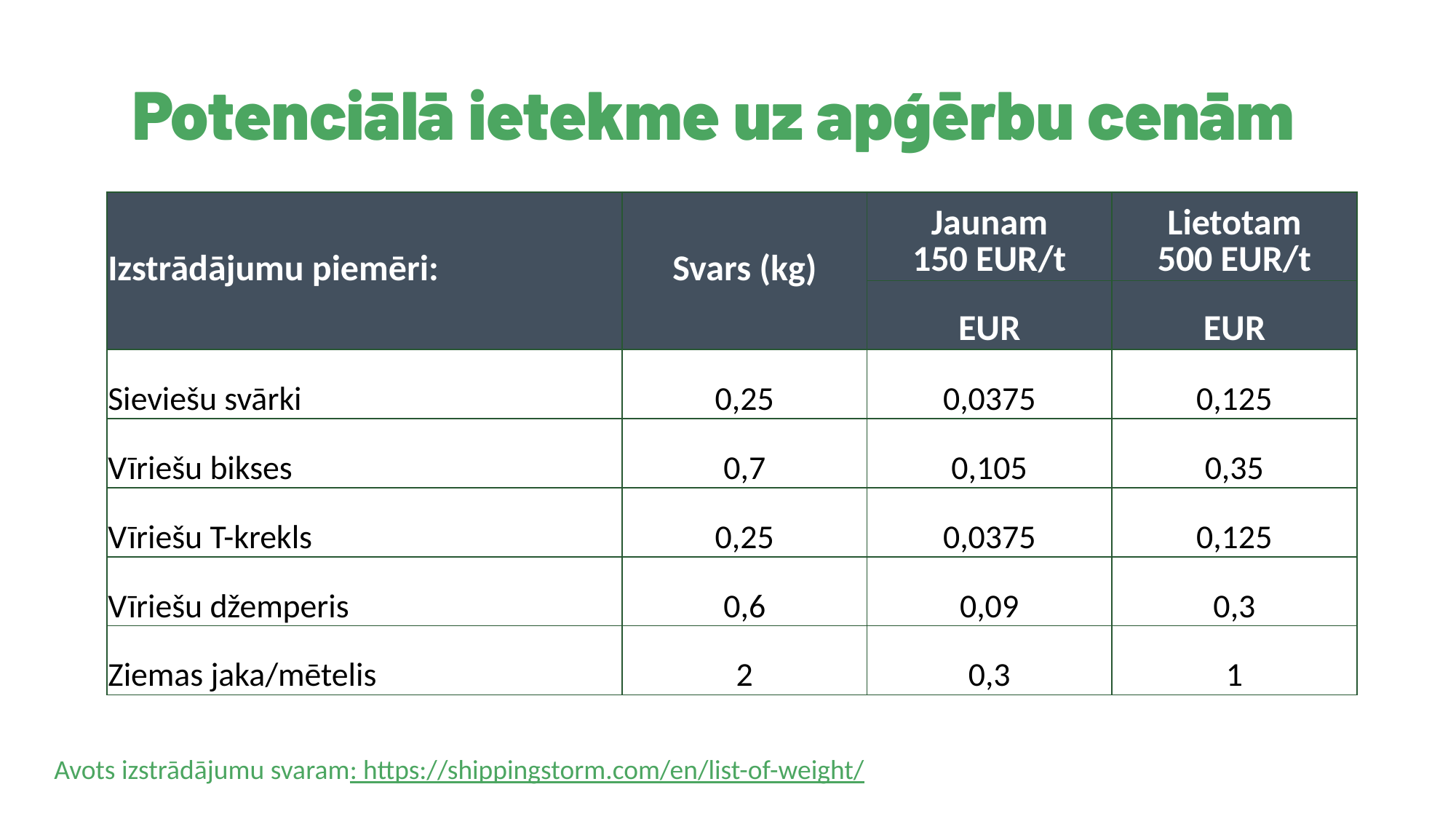

Potenciālā ietekme uz apģērbu cenām
| Izstrādājumu piemēri: | Svars (kg) | Jaunam 150 EUR/t | Lietotam 500 EUR/t |
| --- | --- | --- | --- |
|  |  | EUR | EUR |
| Sieviešu svārki | 0,25 | 0,0375 | 0,125 |
| Vīriešu bikses | 0,7 | 0,105 | 0,35 |
| Vīriešu T-krekls | 0,25 | 0,0375 | 0,125 |
| Vīriešu džemperis | 0,6 | 0,09 | 0,3 |
| Ziemas jaka/mētelis | 2 | 0,3 | 1 |
Avots izstrādājumu svaram: https://shippingstorm.com/en/list-of-weight/